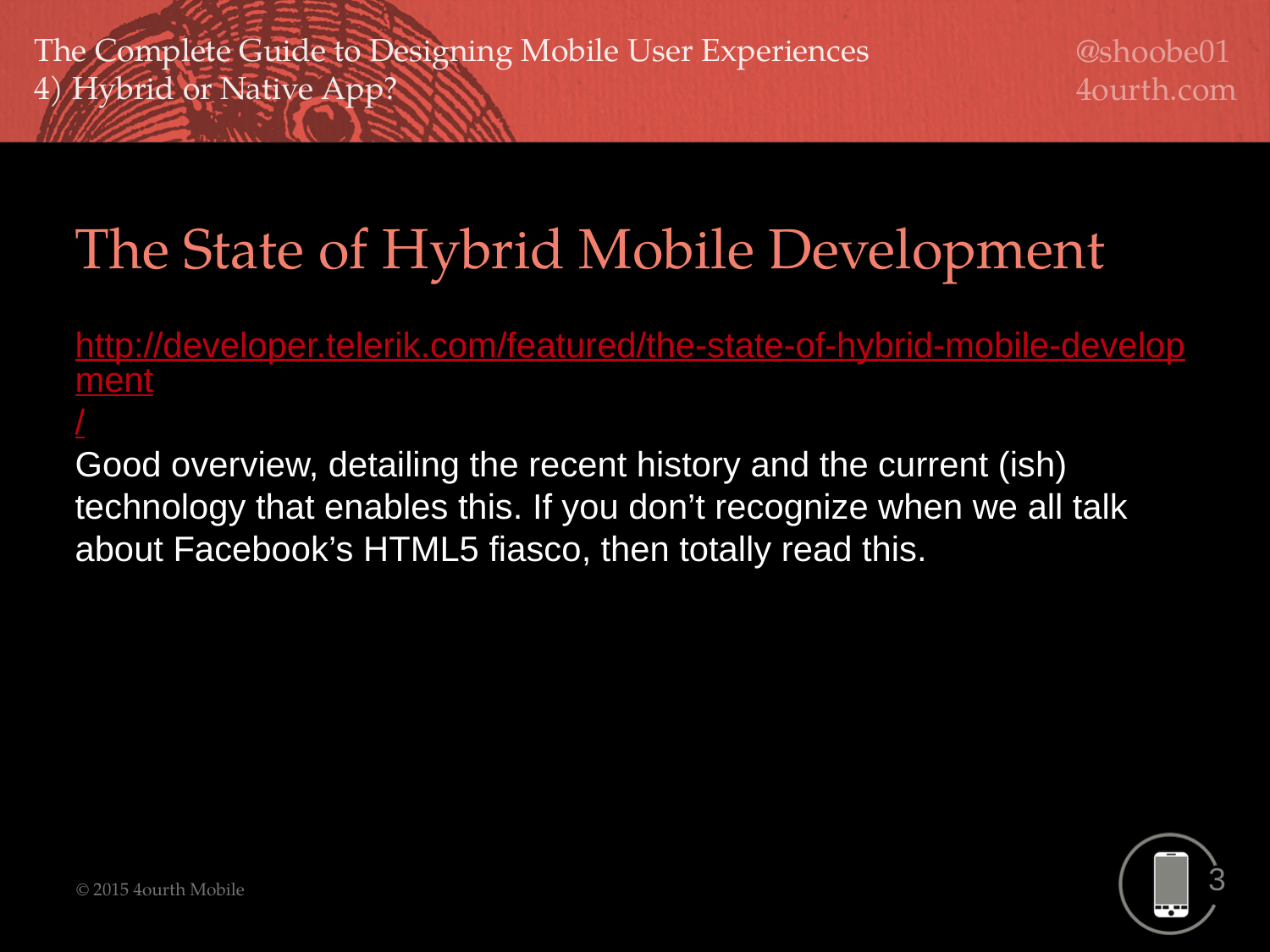

The State of Hybrid Mobile Development

http://developer.telerik.com/featured/the-state-of-hybrid-mobile-development/
Good overview, detailing the recent history and the current (ish) technology that enables this. If you don’t recognize when we all talk about Facebook’s HTML5 fiasco, then totally read this.